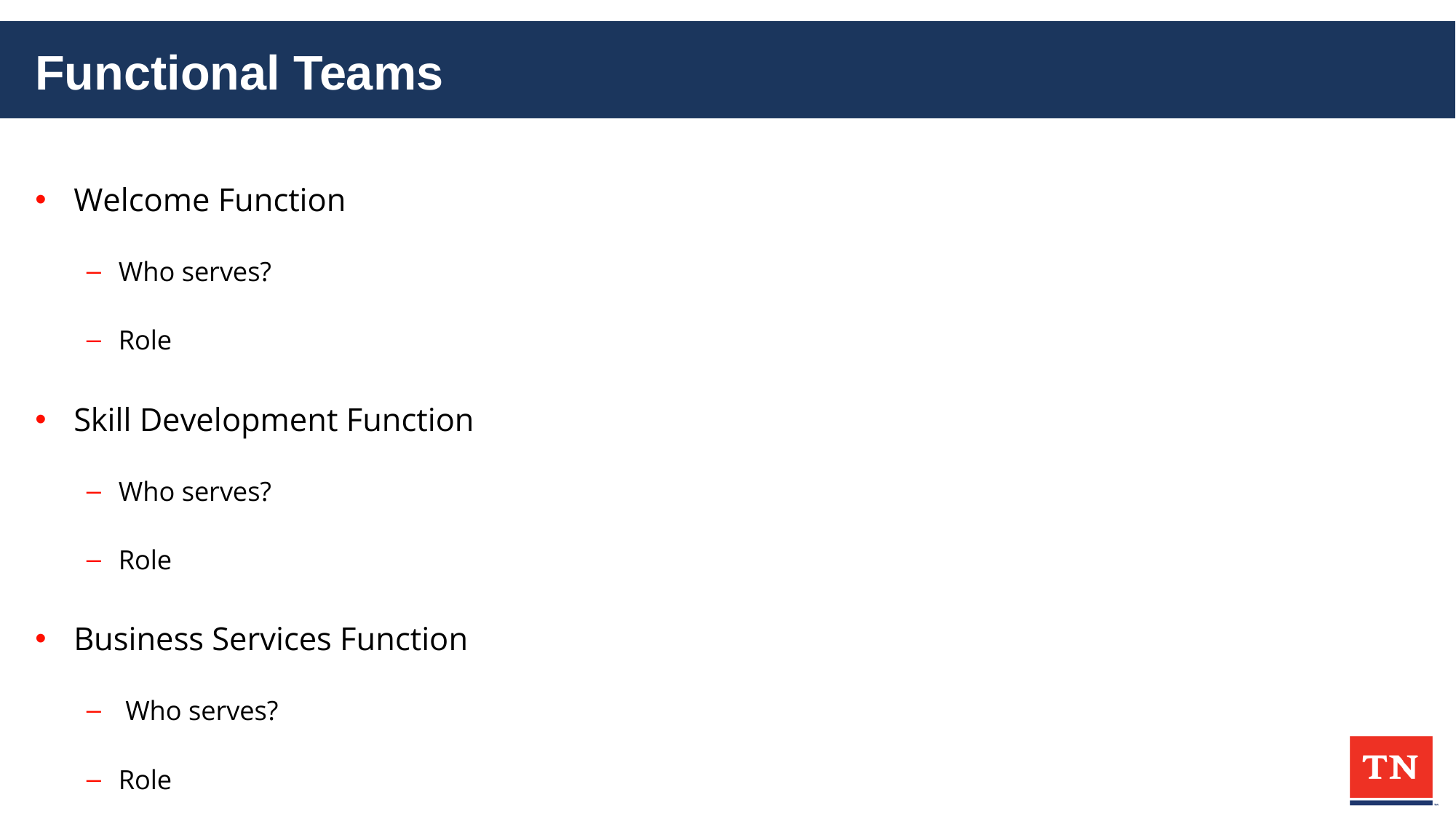

# Functional Teams
Welcome Function
Who serves?
Role
Skill Development Function
Who serves?
Role
Business Services Function
 Who serves?
Role